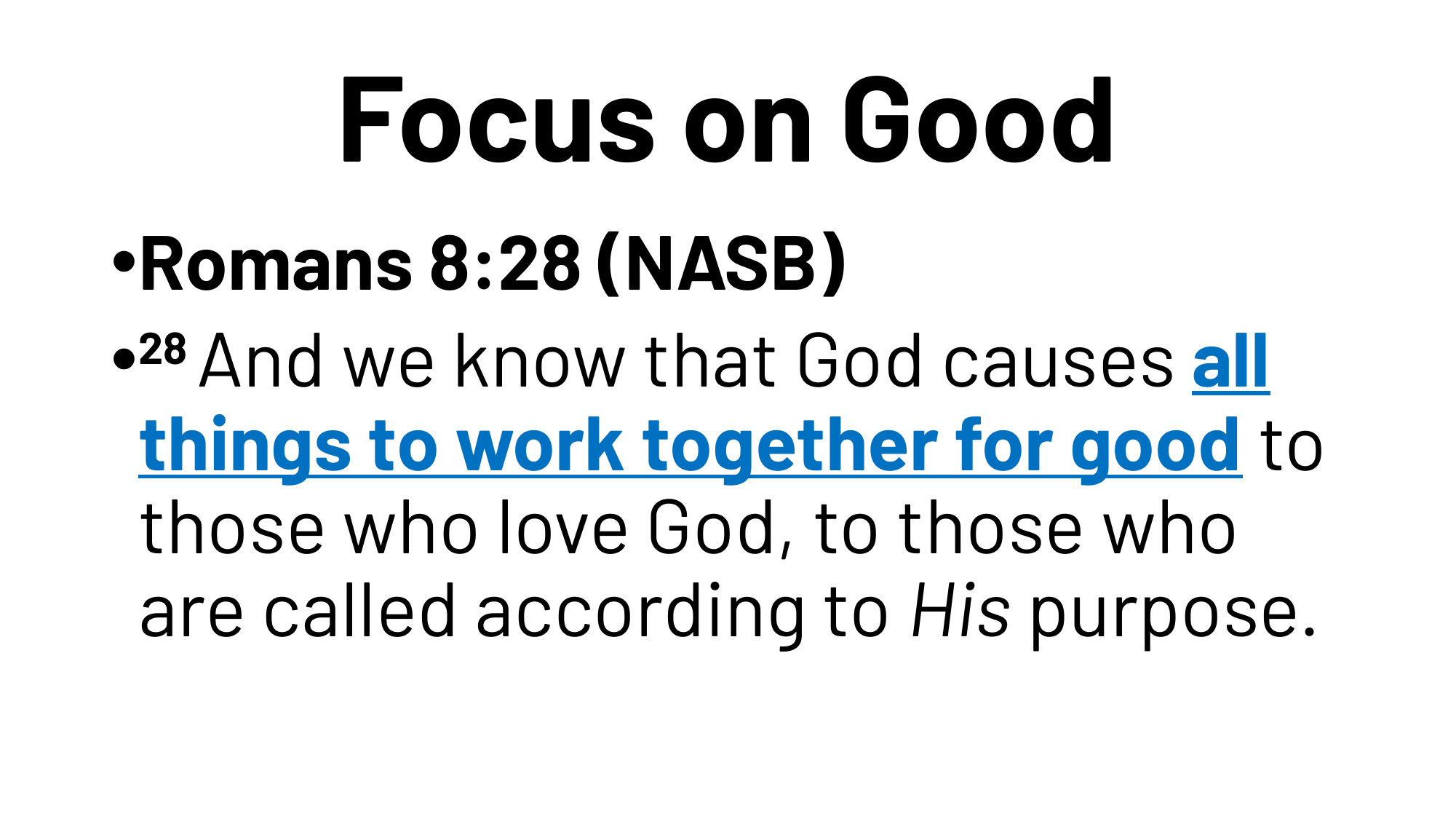

# Focus on Good
Romans 8:28 (NASB)
28 And we know that God causes all things to work together for good to those who love God, to those who are called according to His purpose.